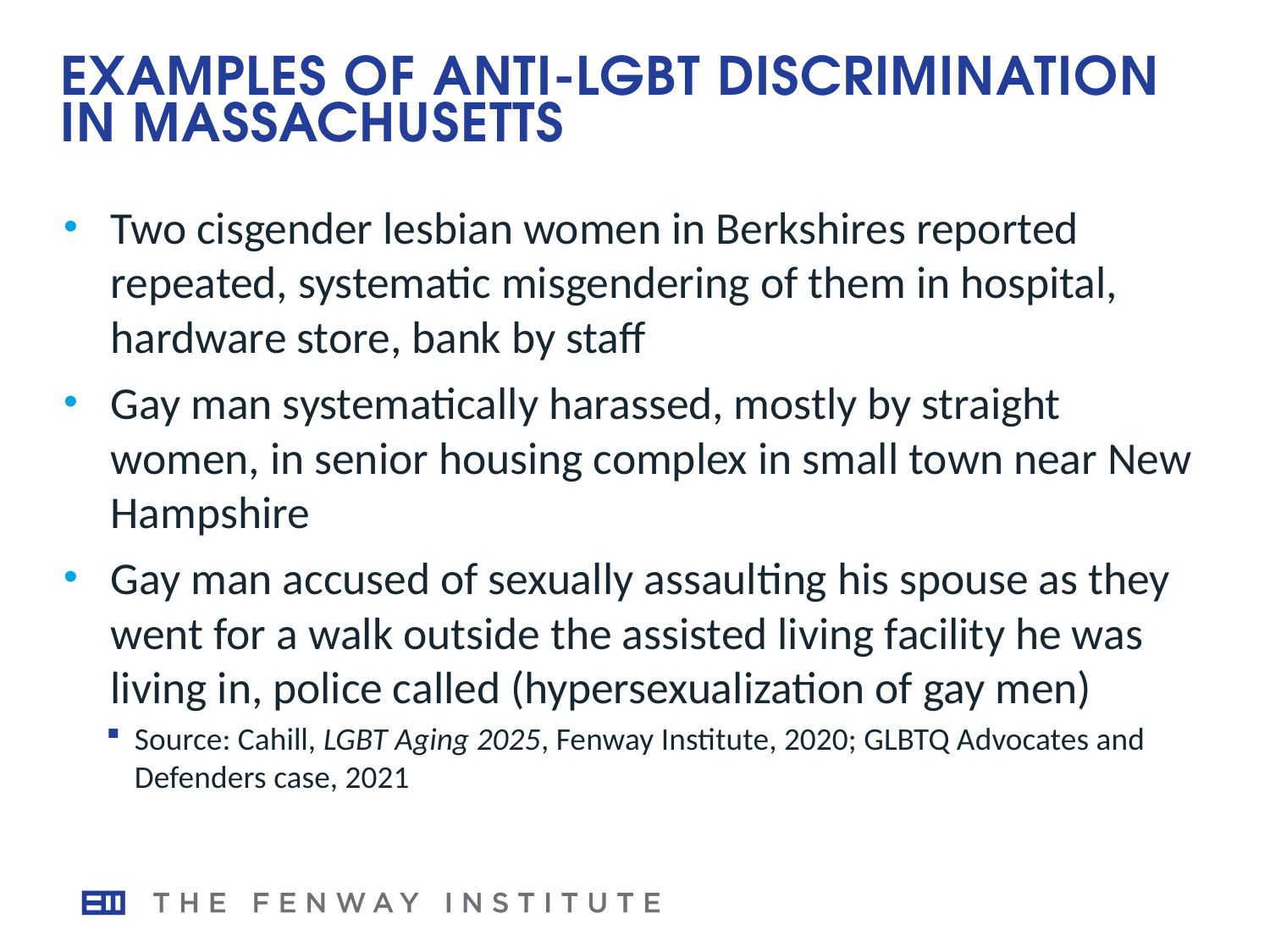

# Examples of anti-LGBT discrimination in Massachusetts
Two cisgender lesbian women in Berkshires reported repeated, systematic misgendering of them in hospital, hardware store, bank by staff
Gay man systematically harassed, mostly by straight women, in senior housing complex in small town near New Hampshire
Gay man accused of sexually assaulting his spouse as they went for a walk outside the assisted living facility he was living in, police called (hypersexualization of gay men)
Source: Cahill, LGBT Aging 2025, Fenway Institute, 2020; GLBTQ Advocates and Defenders case, 2021